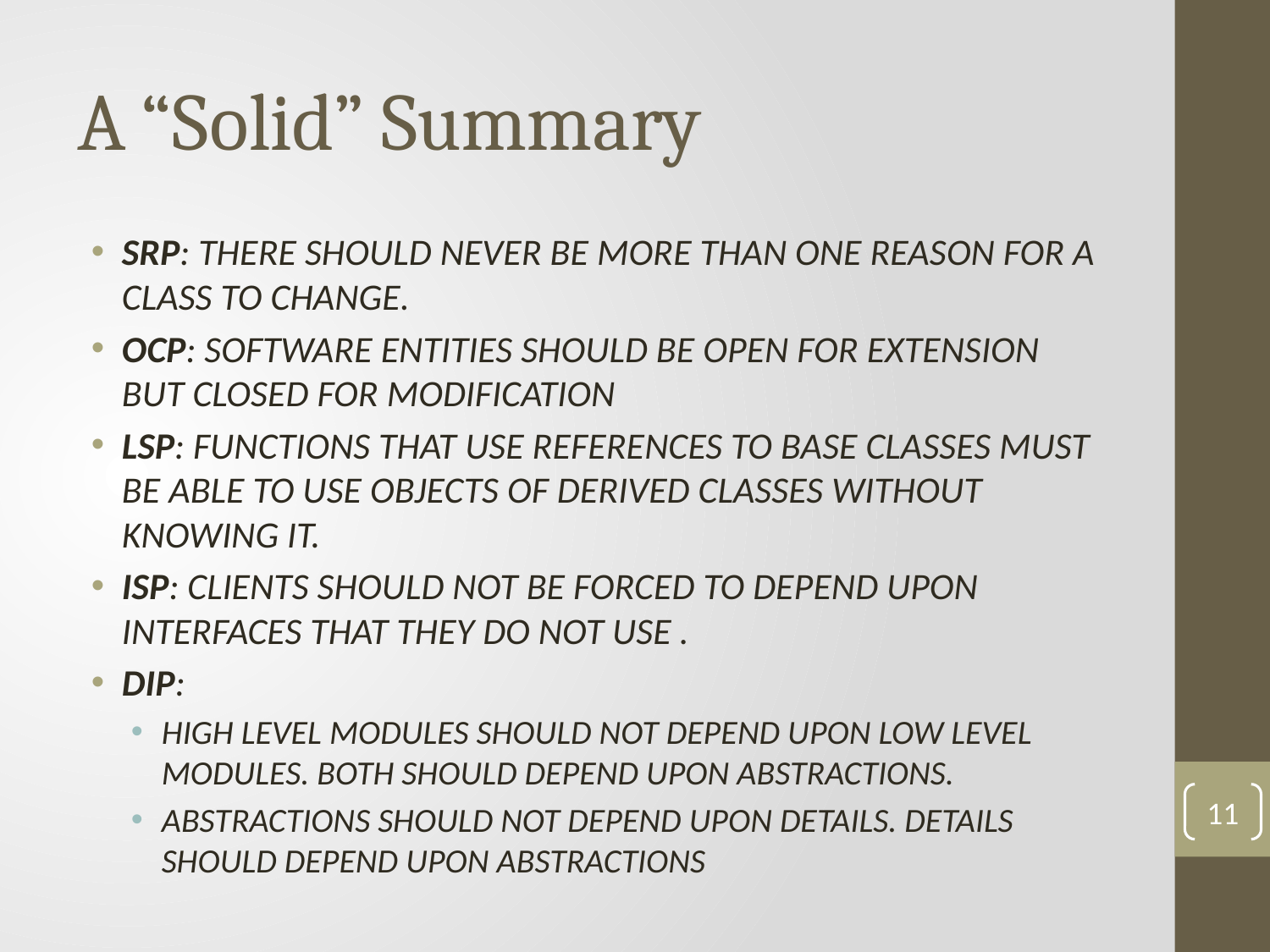

# A “Solid” Summary
SRP: THERE SHOULD NEVER BE MORE THAN ONE REASON FOR A CLASS TO CHANGE.
OCP: SOFTWARE ENTITIES SHOULD BE OPEN FOR EXTENSION BUT CLOSED FOR MODIFICATION
LSP: FUNCTIONS THAT USE REFERENCES TO BASE CLASSES MUST BE ABLE TO USE OBJECTS OF DERIVED CLASSES WITHOUT KNOWING IT.
ISP: CLIENTS SHOULD NOT BE FORCED TO DEPEND UPON INTERFACES THAT THEY DO NOT USE .
DIP:
HIGH LEVEL MODULES SHOULD NOT DEPEND UPON LOW LEVEL MODULES. BOTH SHOULD DEPEND UPON ABSTRACTIONS.
ABSTRACTIONS SHOULD NOT DEPEND UPON DETAILS. DETAILS SHOULD DEPEND UPON ABSTRACTIONS

11